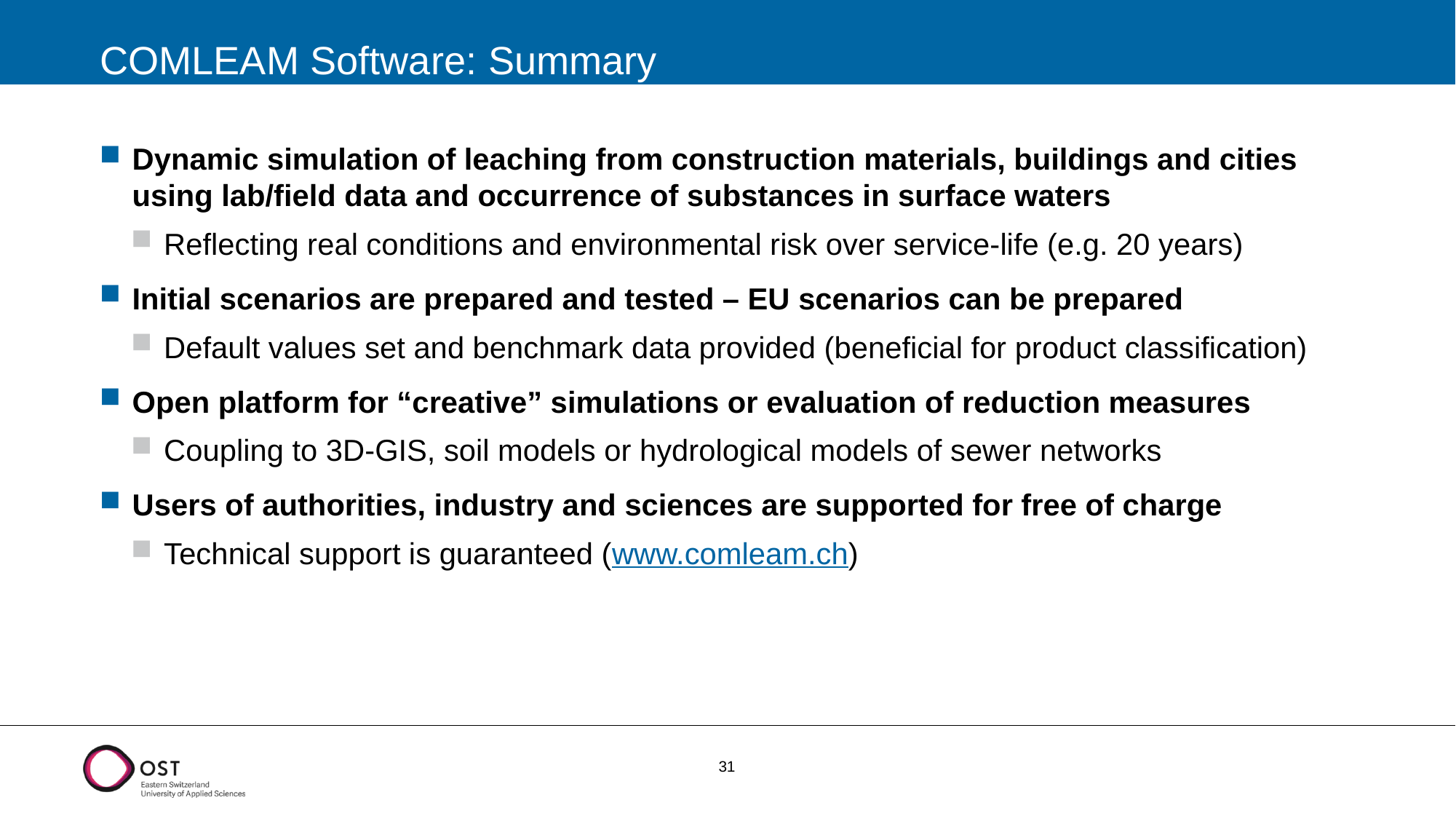

# COMLEAM Software: Summary
Dynamic simulation of leaching from construction materials, buildings and cities using lab/field data and occurrence of substances in surface waters
Reflecting real conditions and environmental risk over service-life (e.g. 20 years)
Initial scenarios are prepared and tested – EU scenarios can be prepared
Default values set and benchmark data provided (beneficial for product classification)
Open platform for “creative” simulations or evaluation of reduction measures
Coupling to 3D-GIS, soil models or hydrological models of sewer networks
Users of authorities, industry and sciences are supported for free of charge
Technical support is guaranteed (www.comleam.ch)

31